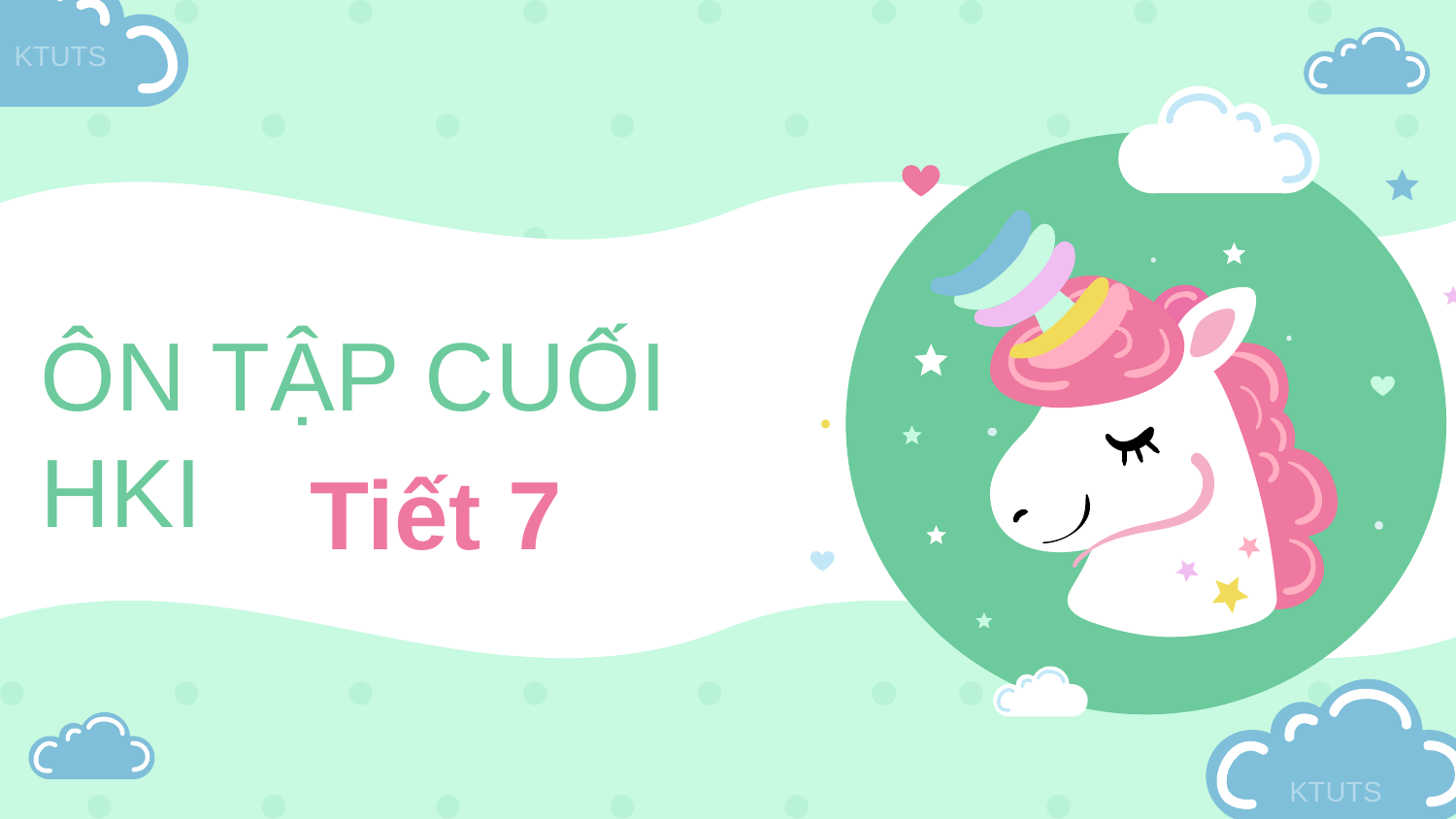

KTUTS

ÔN TẬP CUỐI HKI
Tiết 7
KTUTS
https://www.facebook.com/teamKTUTS